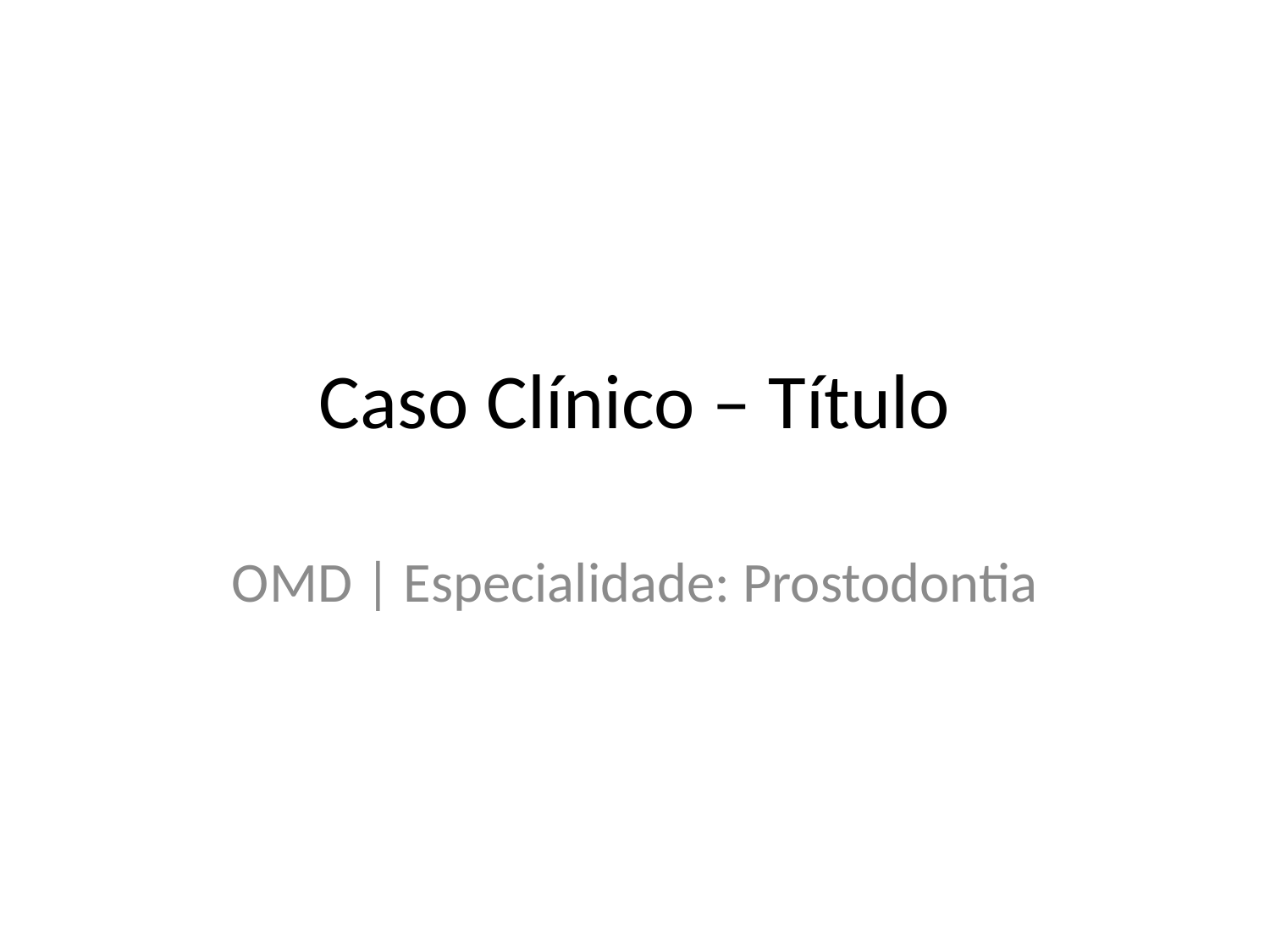

# Caso Clínico – Título
OMD | Especialidade: Prostodontia